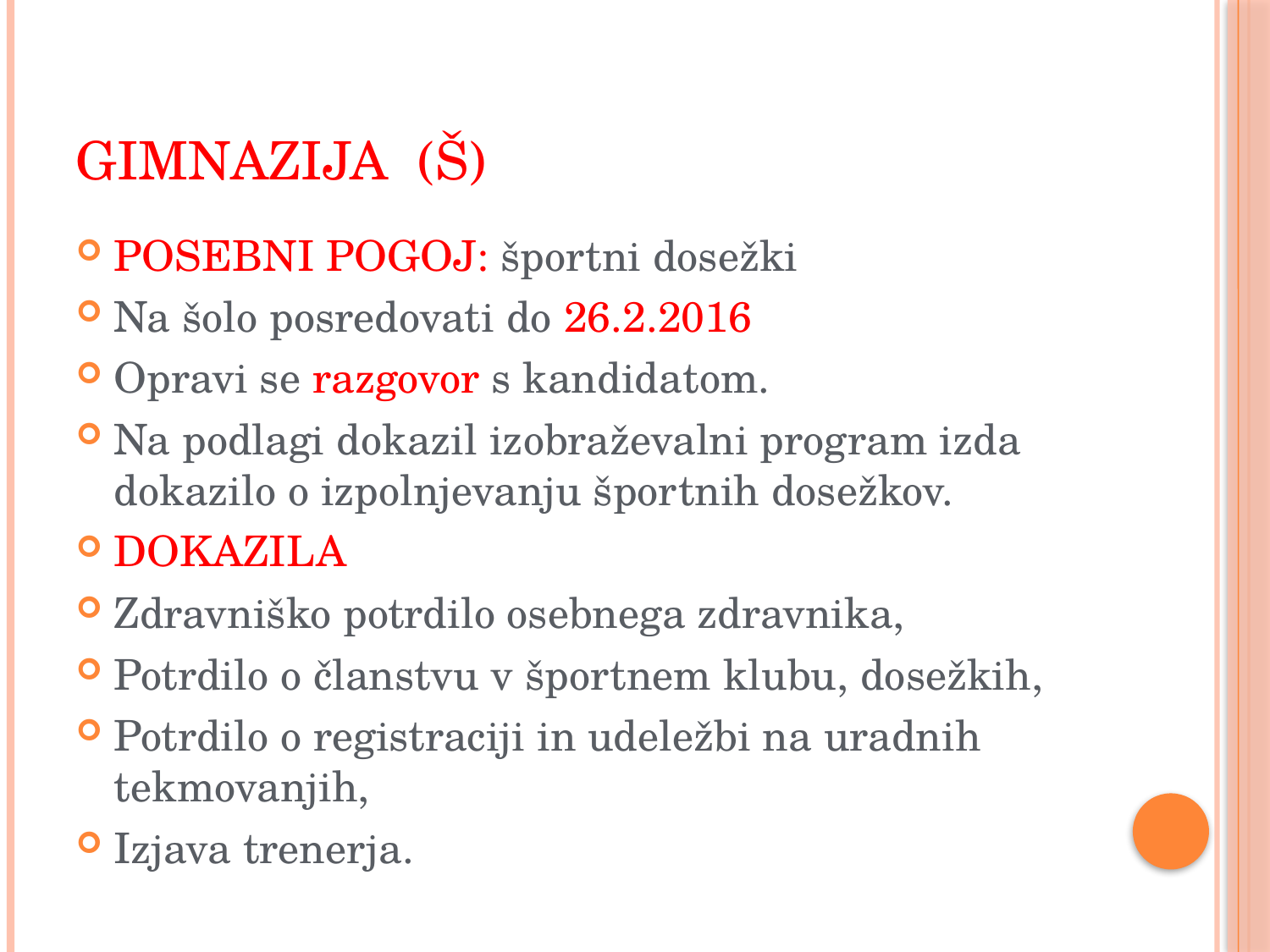

# GIMNAZIJA  (Š)
POSEBNI POGOJ: športni dosežki
Na šolo posredovati do 26.2.2016
Opravi se razgovor s kandidatom.
Na podlagi dokazil izobraževalni program izda dokazilo o izpolnjevanju športnih dosežkov.
DOKAZILA
Zdravniško potrdilo osebnega zdravnika,
Potrdilo o članstvu v športnem klubu, dosežkih,
Potrdilo o registraciji in udeležbi na uradnih tekmovanjih,
Izjava trenerja.